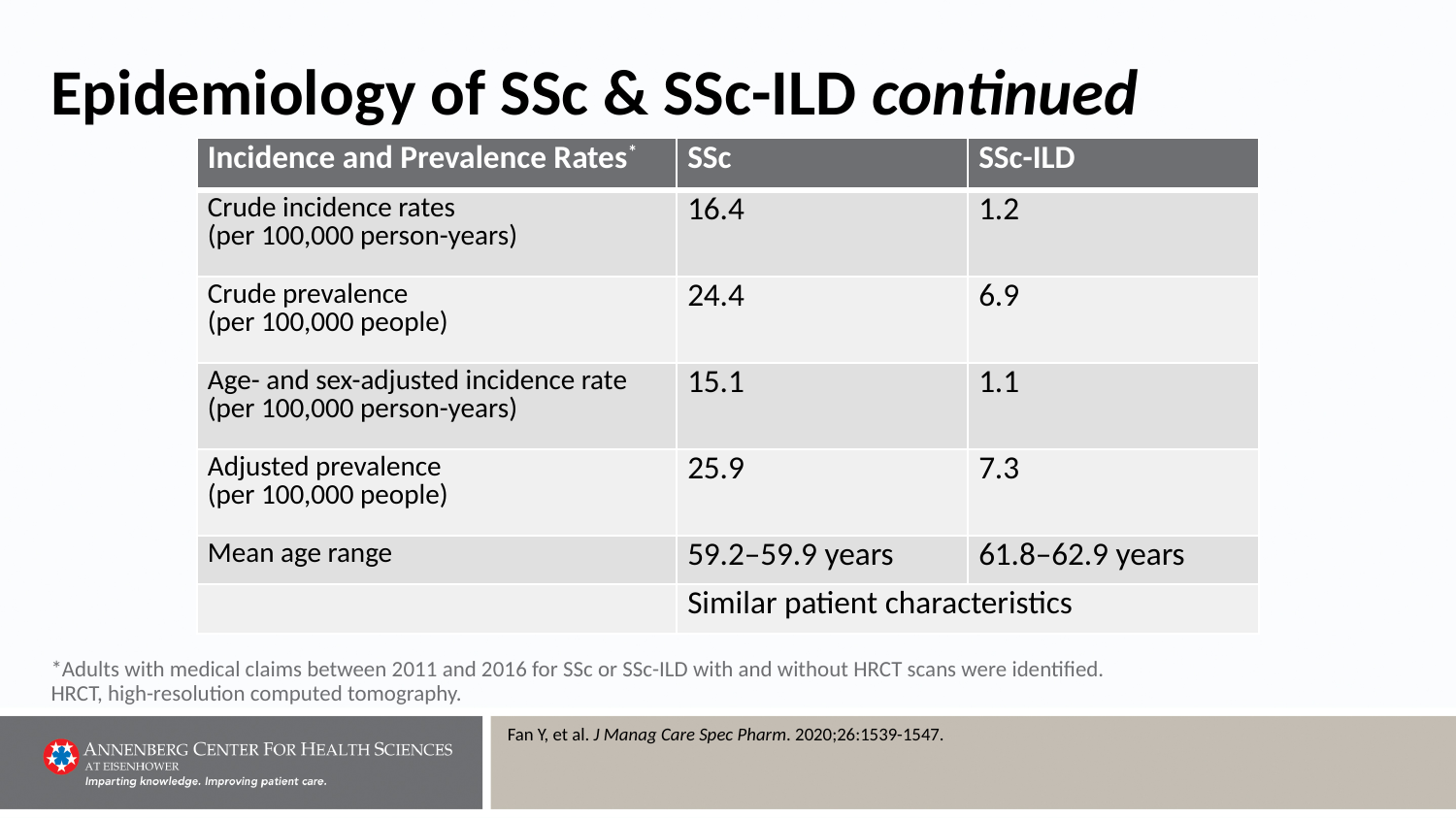

# Epidemiology of SSc & SSc-ILD continued
| Incidence and Prevalence Rates\* | SSc | SSc-ILD |
| --- | --- | --- |
| Crude incidence rates (per 100,000 person-years) | 16.4 | 1.2 |
| Crude prevalence (per 100,000 people) | 24.4 | 6.9 |
| Age- and sex-adjusted incidence rate (per 100,000 person-years) | 15.1 | 1.1 |
| Adjusted prevalence (per 100,000 people) | 25.9 | 7.3 |
| Mean age range | 59.2–59.9 years | 61.8–62.9 years |
|  | Similar patient characteristics |  |
*Adults with medical claims between 2011 and 2016 for SSc or SSc-ILD with and without HRCT scans were identified.
HRCT, high-resolution computed tomography.
Fan Y, et al. J Manag Care Spec Pharm. 2020;26:1539-1547.